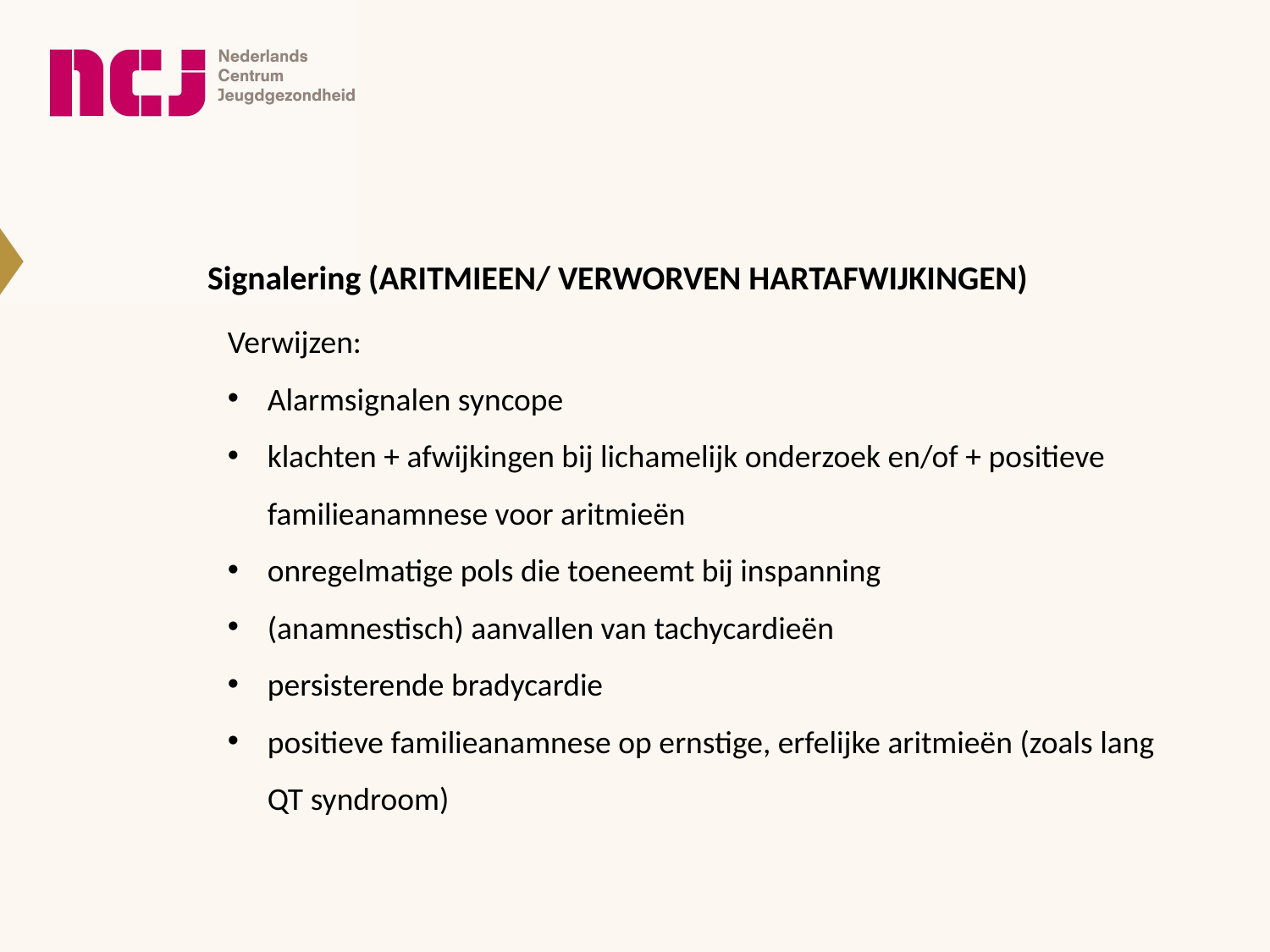

Signalering (ARITMIEEN/ VERWORVEN HARTAFWIJKINGEN)
Verwijzen:
Alarmsignalen syncope
klachten + afwijkingen bij lichamelijk onderzoek en/of + positieve familieanamnese voor aritmieën
onregelmatige pols die toeneemt bij inspanning
(anamnestisch) aanvallen van tachycardieën
persisterende bradycardie
positieve familieanamnese op ernstige, erfelijke aritmieën (zoals lang QT syndroom)